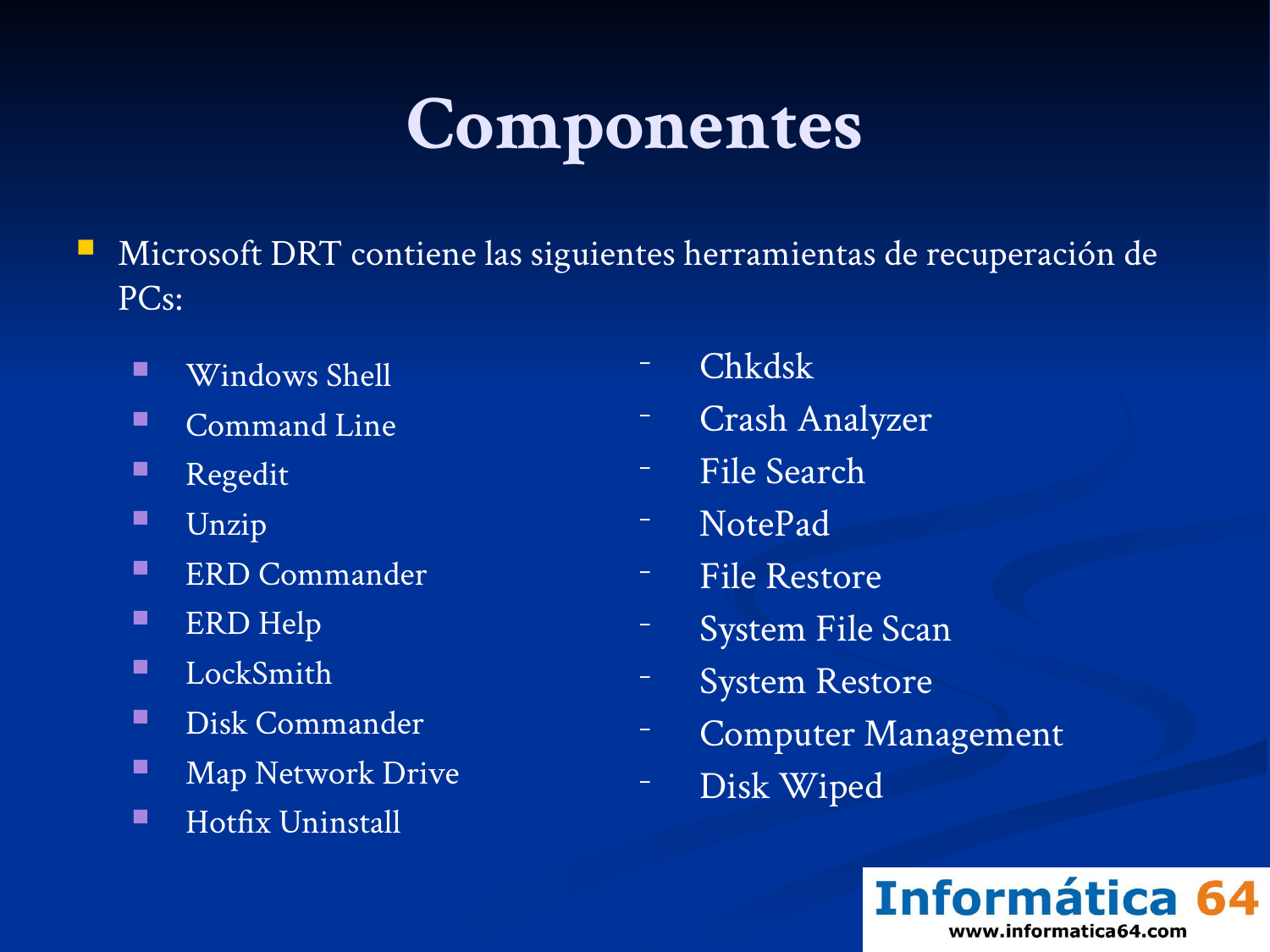

# Componentes
Microsoft DRT contiene las siguientes herramientas de recuperación de PCs:
Windows Shell
Command Line
Regedit
Unzip
ERD Commander
ERD Help
LockSmith
Disk Commander
Map Network Drive
Hotfix Uninstall
Chkdsk
Crash Analyzer
File Search
NotePad
File Restore
System File Scan
System Restore
Computer Management
Disk Wiped